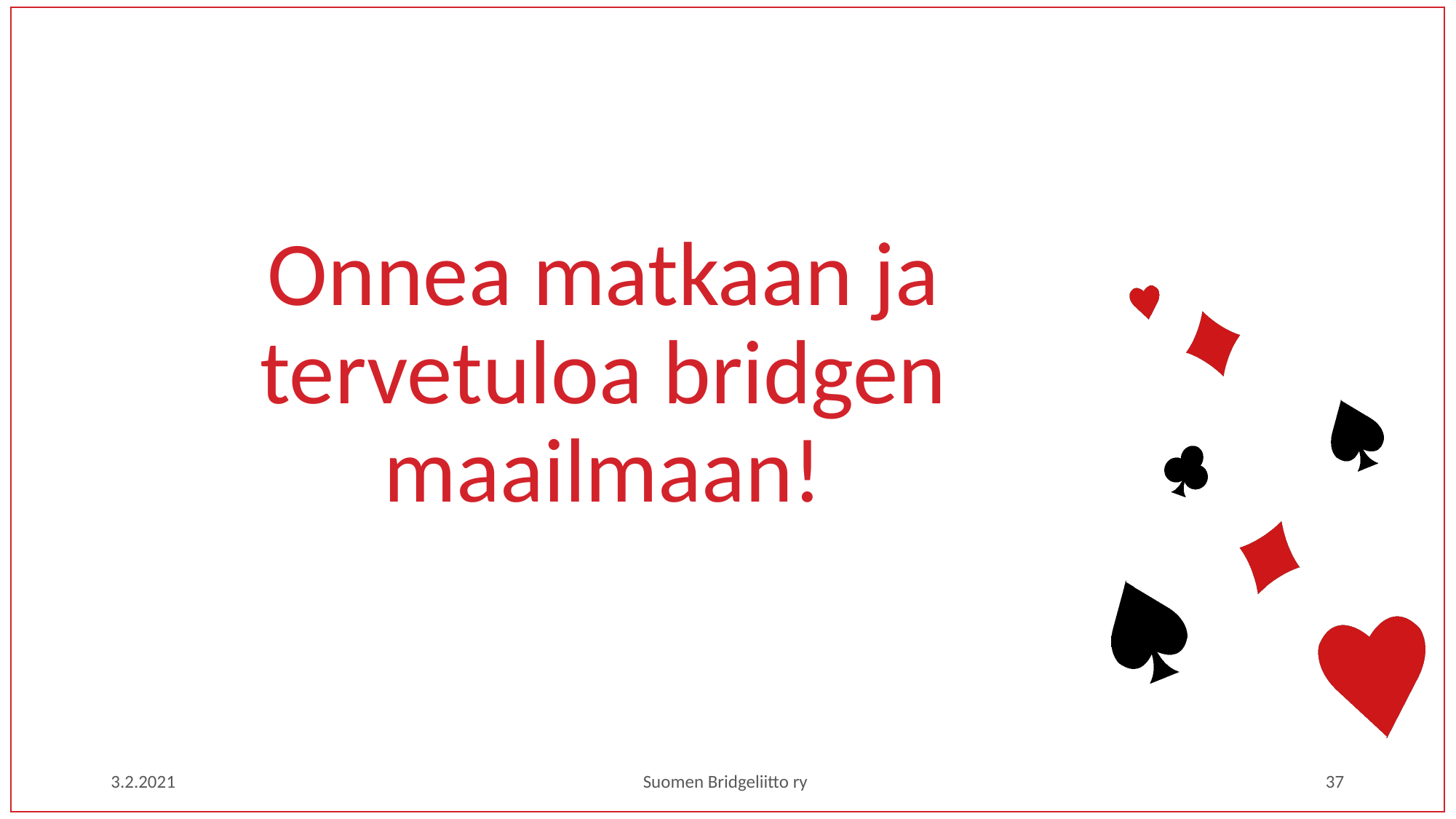

# Onnea matkaan ja tervetuloa bridgen maailmaan!

3.2.2021
Suomen Bridgeliitto ry
37